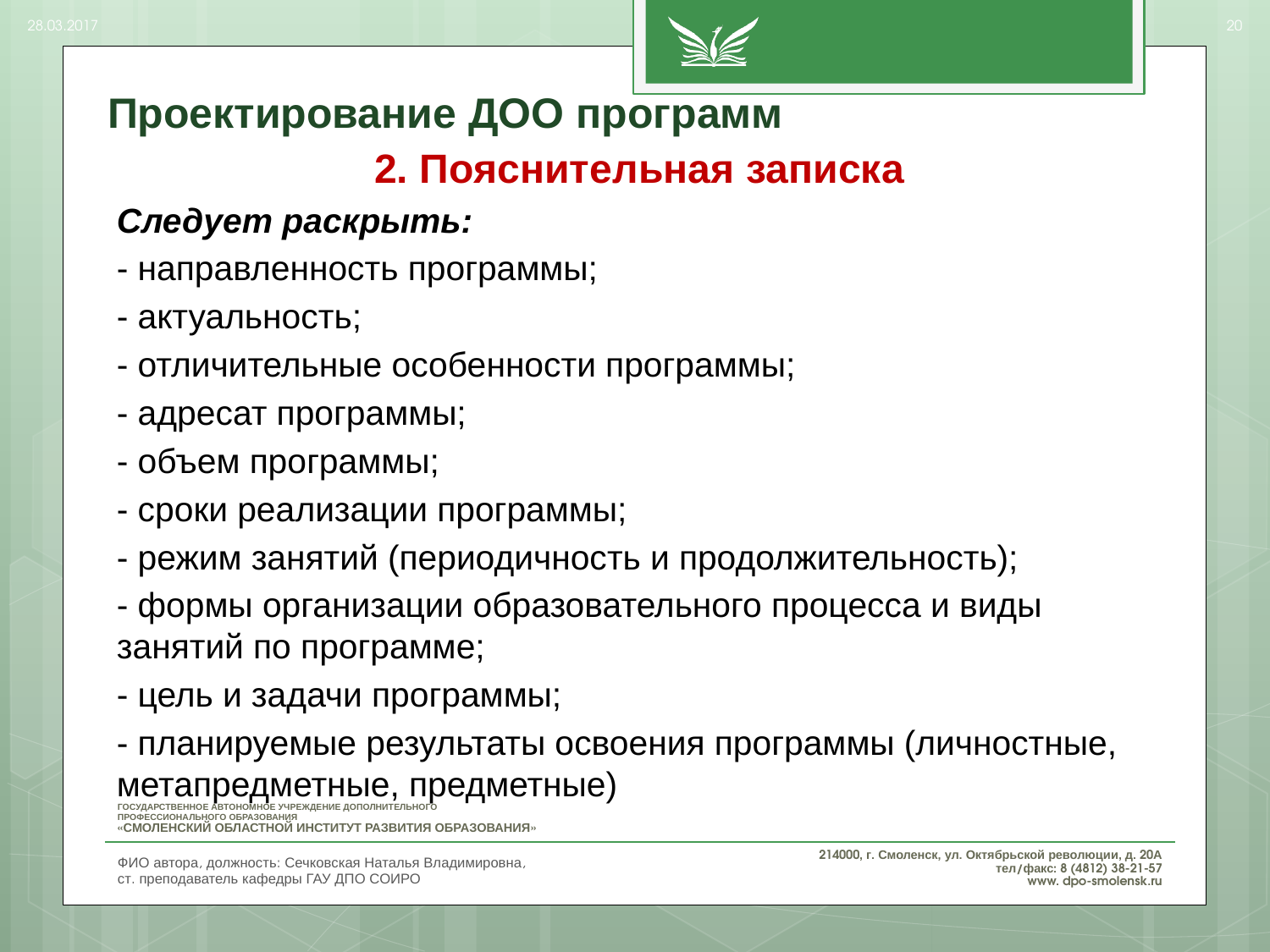

28.03.2017
20
# Проектирование ДОО программ
2. Пояснительная записка
Следует раскрыть:
- направленность программы;
- актуальность;
- отличительные особенности программы;
- адресат программы;
- объем программы;
- сроки реализации программы;
- режим занятий (периодичность и продолжительность);
- формы организации образовательного процесса и виды занятий по программе;
- цель и задачи программы;
- планируемые результаты освоения программы (личностные, метапредметные, предметные)

ФИО автора, должность: Сечковская Наталья Владимировна,
ст. преподаватель кафедры ГАУ ДПО СОИРО